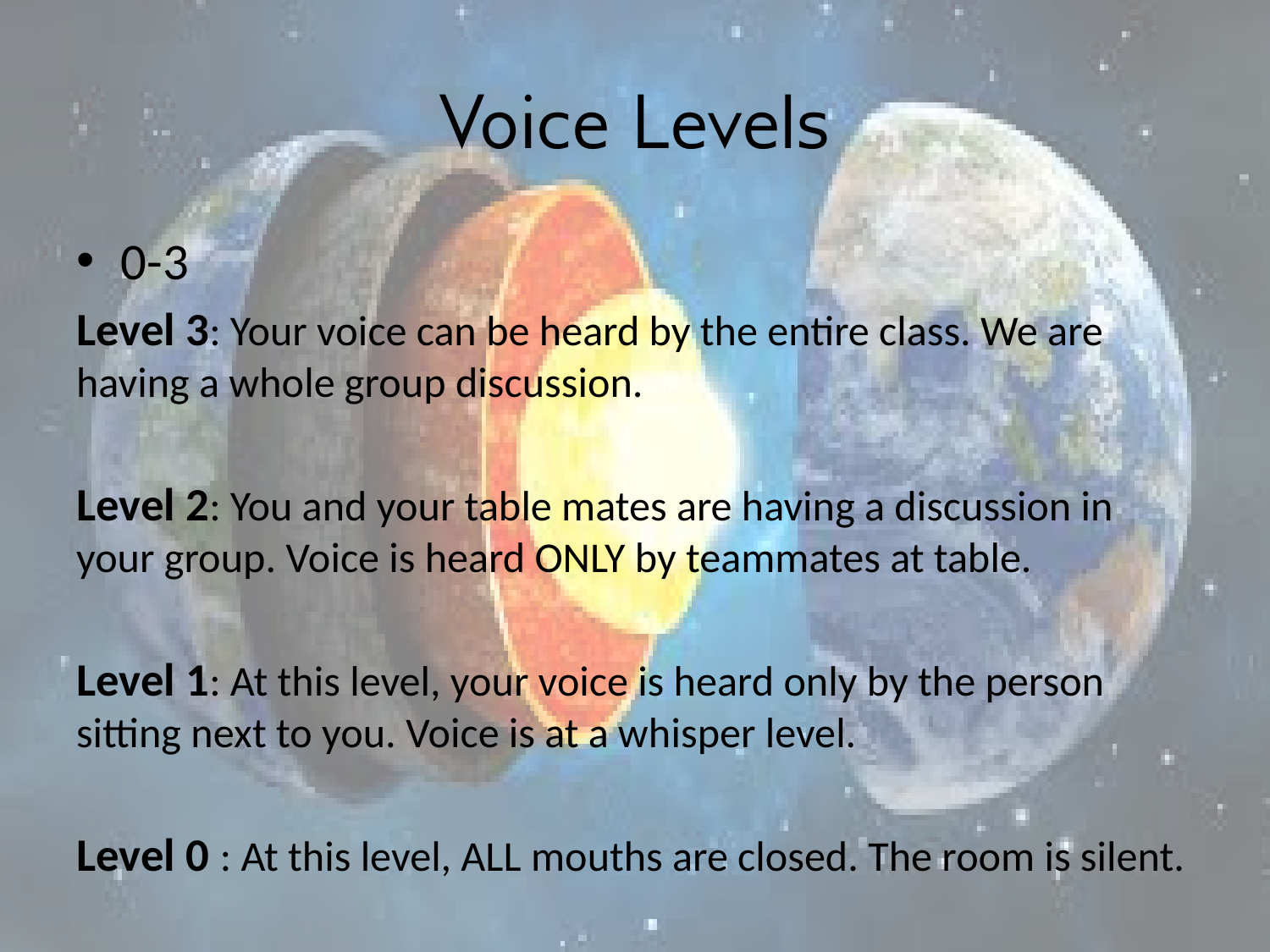

# Voice Levels
0-3
Level 3: Your voice can be heard by the entire class. We are having a whole group discussion.

Level 2: You and your table mates are having a discussion in your group. Voice is heard ONLY by teammates at table.

Level 1: At this level, your voice is heard only by the person sitting next to you. Voice is at a whisper level.

Level 0 : At this level, ALL mouths are closed. The room is silent.